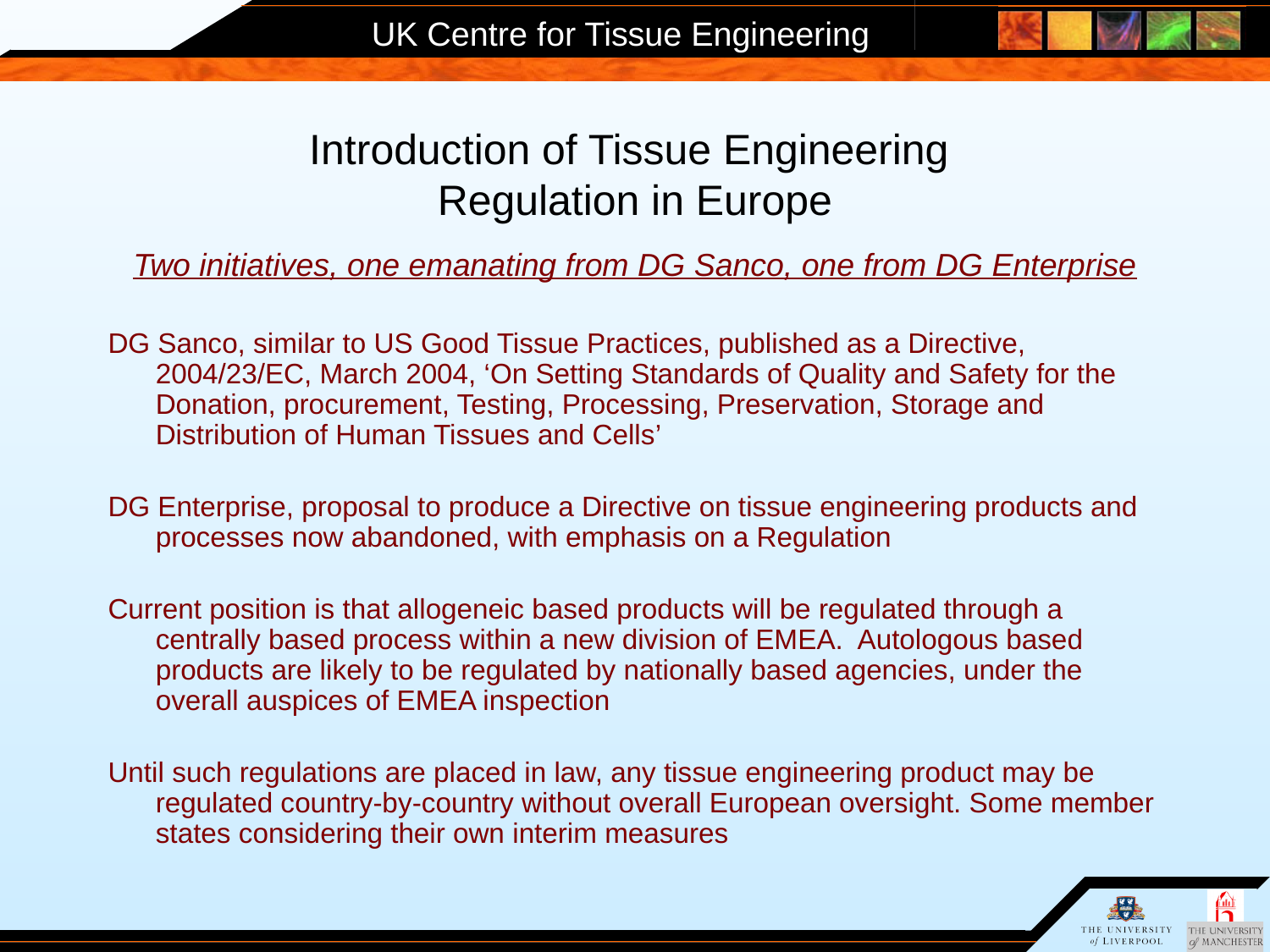

# Introduction of Tissue Engineering Regulation in Europe
Two initiatives, one emanating from DG Sanco, one from DG Enterprise

DG Sanco, similar to US Good Tissue Practices, published as a Directive, 2004/23/EC, March 2004, ‘On Setting Standards of Quality and Safety for the Donation, procurement, Testing, Processing, Preservation, Storage and Distribution of Human Tissues and Cells’

DG Enterprise, proposal to produce a Directive on tissue engineering products and processes now abandoned, with emphasis on a Regulation

Current position is that allogeneic based products will be regulated through a centrally based process within a new division of EMEA.  Autologous based products are likely to be regulated by nationally based agencies, under the overall auspices of EMEA inspection

Until such regulations are placed in law, any tissue engineering product may be regulated country-by-country without overall European oversight. Some member states considering their own interim measures